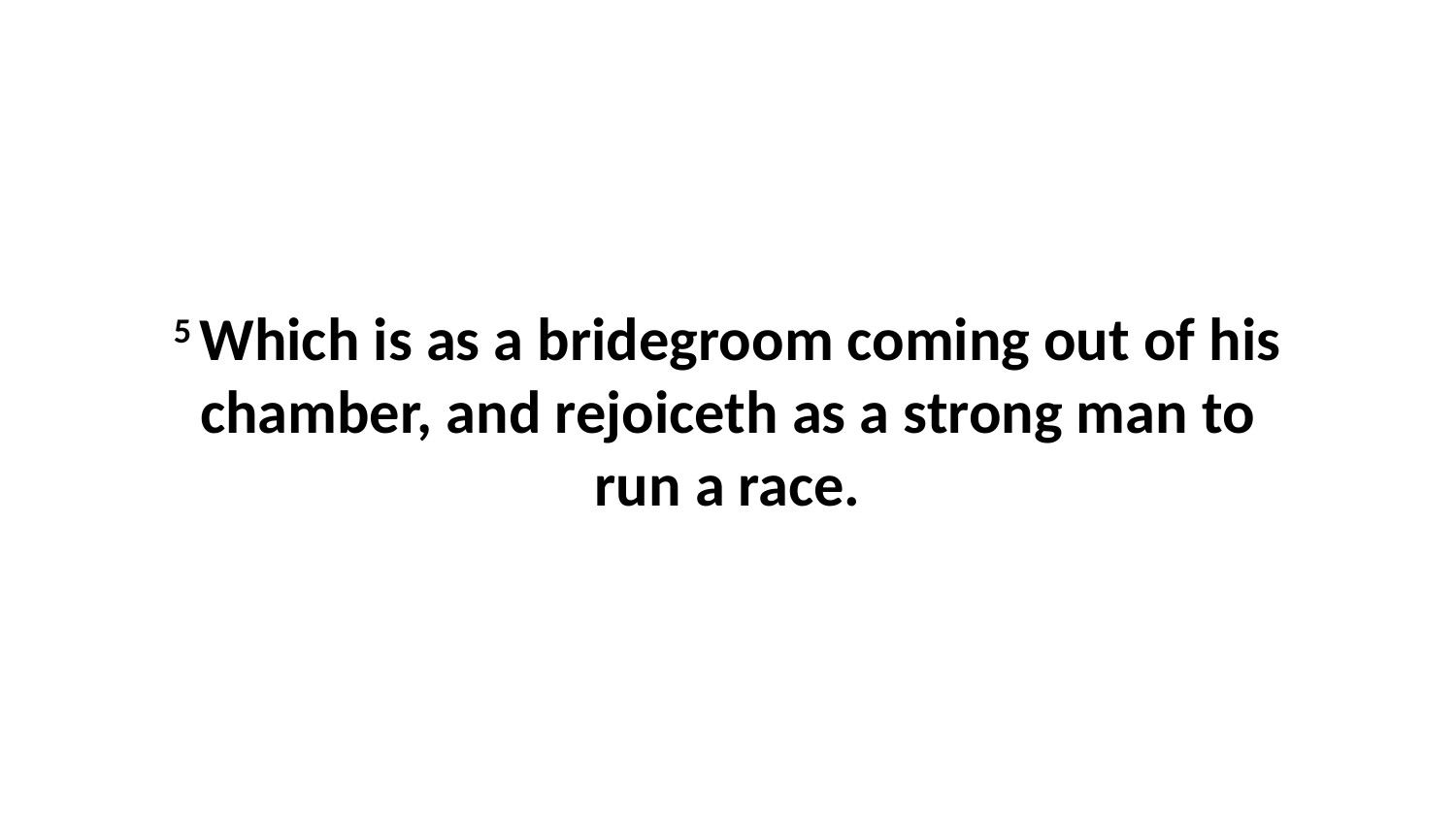

5 Which is as a bridegroom coming out of his chamber, and rejoiceth as a strong man to run a race.